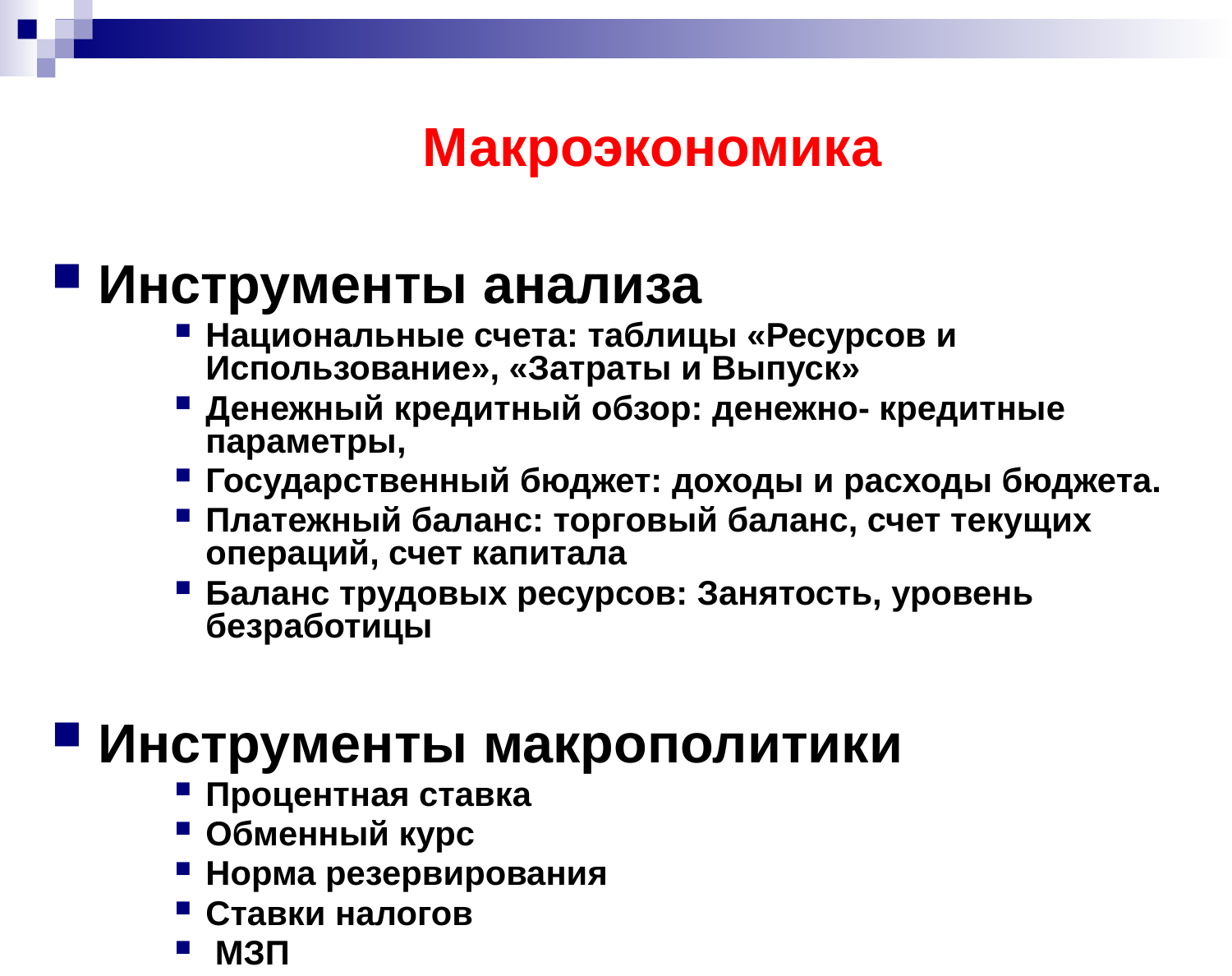

Макроэкономика

Инструменты анализа
Национальные счета: таблицы «Ресурсов и Использование», «Затраты и Выпуск»
Денежный кредитный обзор: денежно- кредитные параметры,
Государственный бюджет: доходы и расходы бюджета.
Платежный баланс: торговый баланс, счет текущих операций, счет капитала
Баланс трудовых ресурсов: Занятость, уровень безработицы

Инструменты макрополитики
Процентная ставка
Обменный курс
Норма резервирования
Ставки налогов
 МЗП